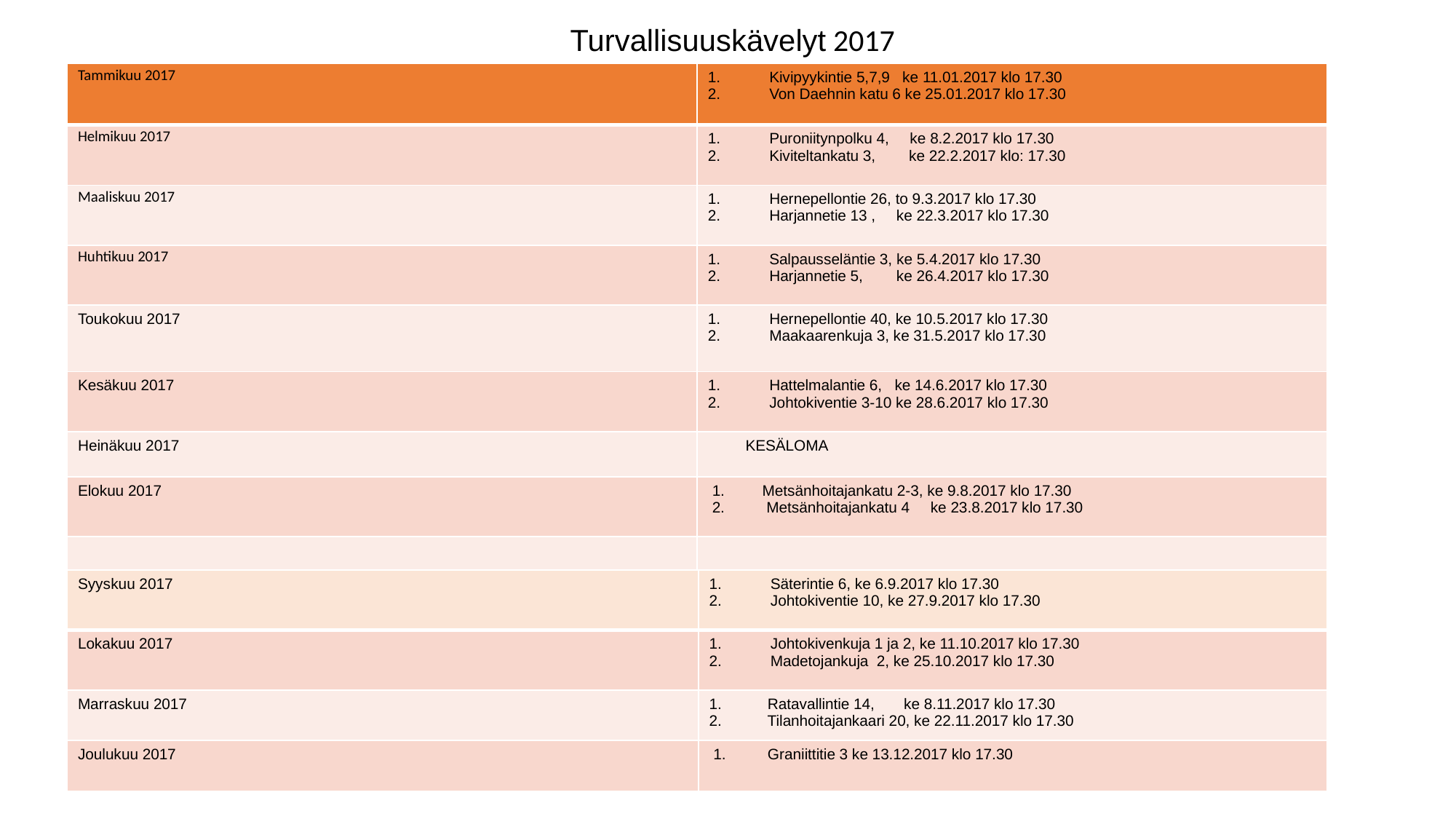

# Turvallisuuskävelyt 2017
| Tammikuu 2017 | Kivipyykintie 5,7,9 ke 11.01.2017 klo 17.30 Von Daehnin katu 6 ke 25.01.2017 klo 17.30 |
| --- | --- |
| Helmikuu 2017 | Puroniitynpolku 4, ke 8.2.2017 klo 17.30 Kiviteltankatu 3, ke 22.2.2017 klo: 17.30 |
| Maaliskuu 2017 | Hernepellontie 26, to 9.3.2017 klo 17.30 Harjannetie 13 , ke 22.3.2017 klo 17.30 |
| Huhtikuu 2017 | Salpausseläntie 3, ke 5.4.2017 klo 17.30 Harjannetie 5, ke 26.4.2017 klo 17.30 |
| Toukokuu 2017 | Hernepellontie 40, ke 10.5.2017 klo 17.30 Maakaarenkuja 3, ke 31.5.2017 klo 17.30 |
| Kesäkuu 2017 | Hattelmalantie 6, ke 14.6.2017 klo 17.30 Johtokiventie 3-10 ke 28.6.2017 klo 17.30 |
| Heinäkuu 2017 | KESÄLOMA |
| Elokuu 2017 | 1. Metsänhoitajankatu 2-3, ke 9.8.2017 klo 17.30 2. Metsänhoitajankatu 4 ke 23.8.2017 klo 17.30 |
|  |  |
| Syyskuu 2017 | Säterintie 6, ke 6.9.2017 klo 17.30 Johtokiventie 10, ke 27.9.2017 klo 17.30 |
| --- | --- |
| Lokakuu 2017 | Johtokivenkuja 1 ja 2, ke 11.10.2017 klo 17.30 Madetojankuja 2, ke 25.10.2017 klo 17.30 |
| Marraskuu 2017 | 1. Ratavallintie 14, ke 8.11.2017 klo 17.30 2. Tilanhoitajankaari 20, ke 22.11.2017 klo 17.30 |
| Joulukuu 2017 | 1. Graniittitie 3 ke 13.12.2017 klo 17.30 |